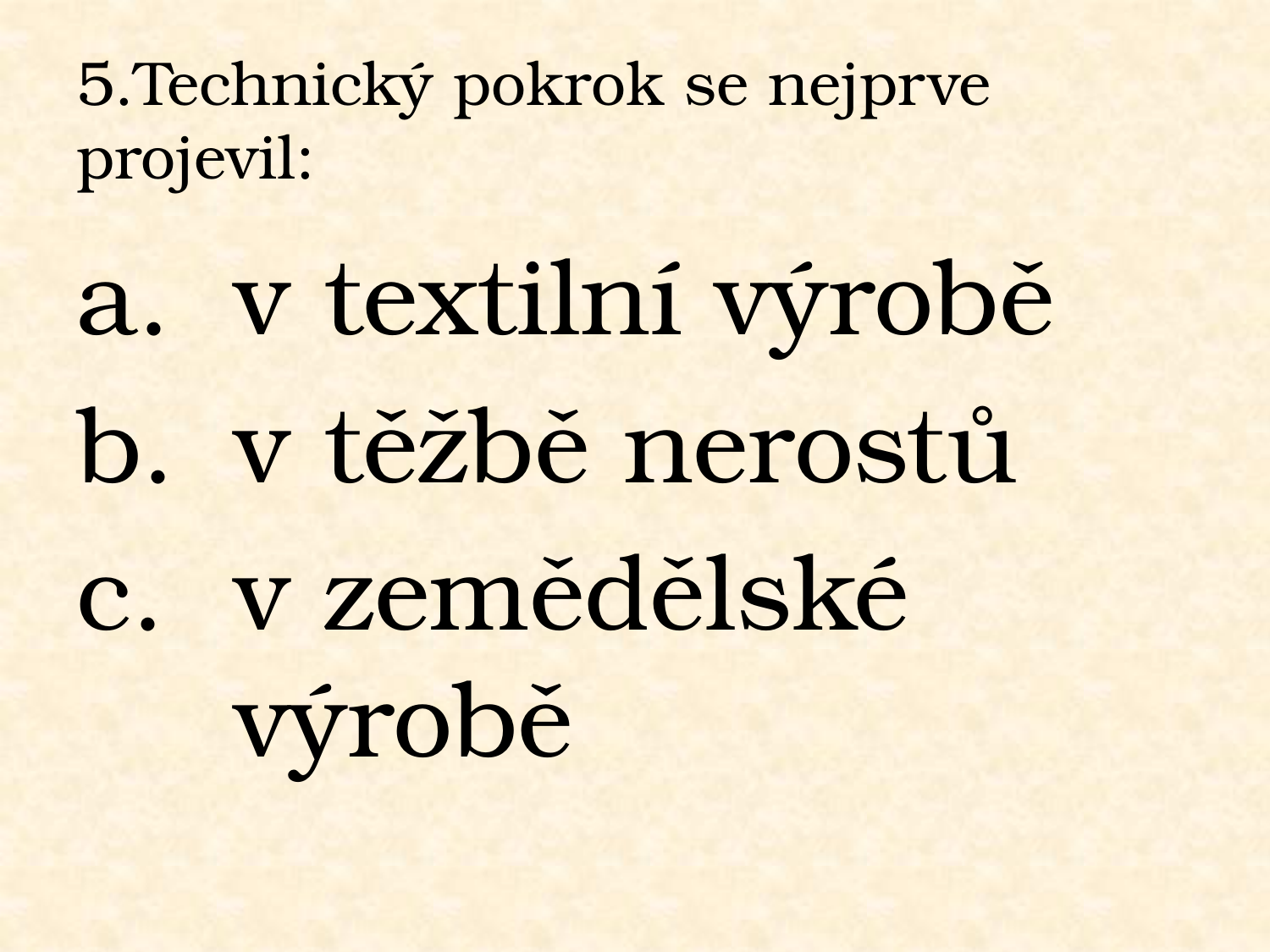

# 5.Technický pokrok se nejprve projevil:
v textilní výrobě
v těžbě nerostů
v zemědělské výrobě